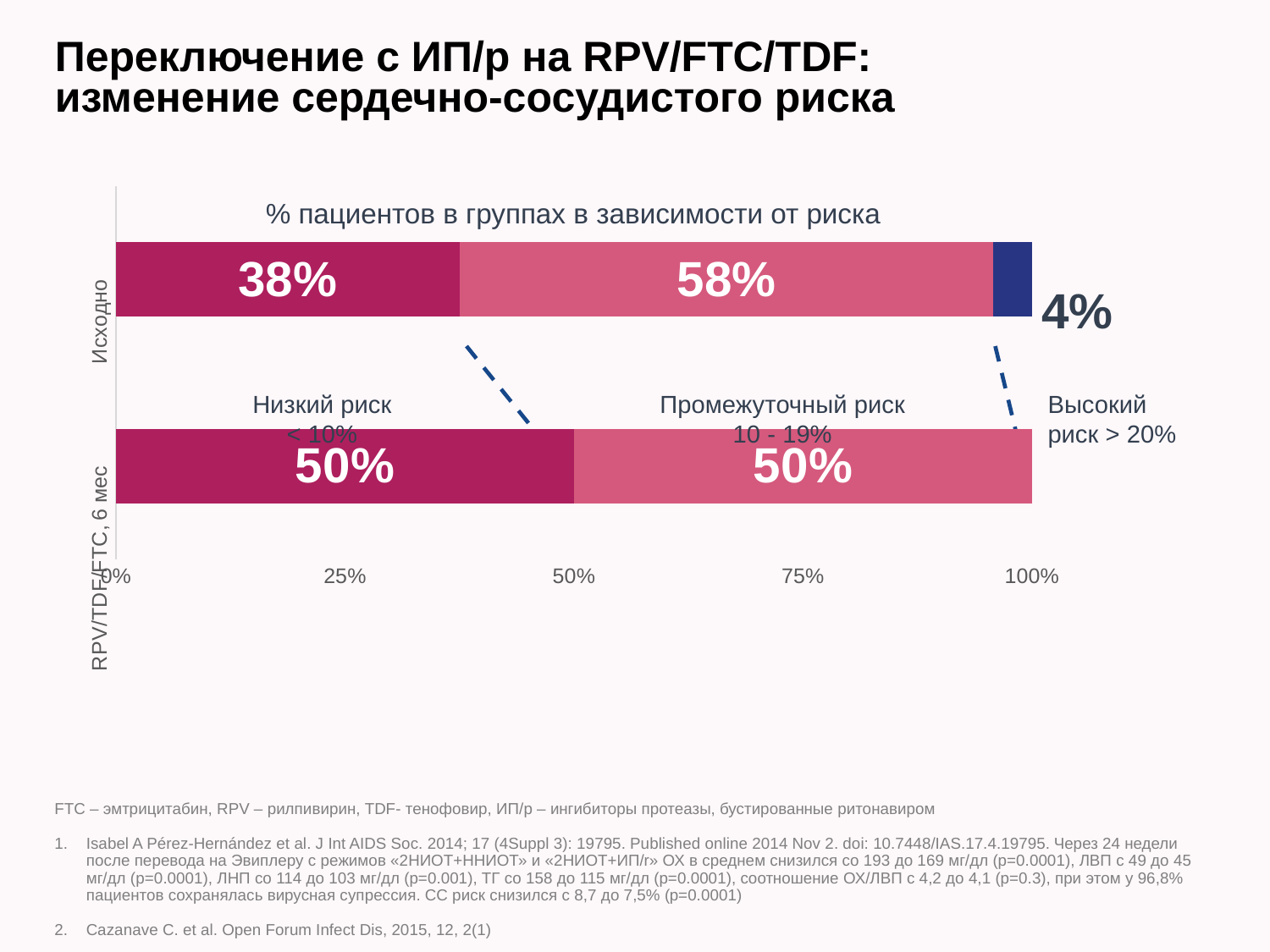

# Переключение с ИП/р на RPV/FTC/TDF: изменение сердечно-сосудистого риска

### Chart

| Category | Series 1 | Series 2 | Series 3 |
|---|---|---|---|
| RPV/TDF/FTC, 6 мес | 0.5 | 0.5 | None |
| Исходно | 0.375 | 0.583 | 0.042 |
% пациентов в группах в зависимости от риска
4%
Низкий риск
< 10%
Промежуточный риск
10 - 19%
Высокий
риск > 20%
FTC – эмтрицитабин, RPV – рилпивирин, TDF- тенофовир, ИП/р – ингибиторы протеазы, бустированные ритонавиром
Isabel A Pérez-Hernández et al. J Int AIDS Soc. 2014; 17 (4Suppl 3): 19795. Published online 2014 Nov 2. doi: 10.7448/IAS.17.4.19795. Через 24 недели после перевода на Эвиплеру с режимов «2НИОТ+ННИОТ» и «2НИОТ+ИП/r» ОХ в среднем снизился со 193 до 169 мг/дл (p=0.0001), ЛВП с 49 до 45 мг/дл (p=0.0001), ЛНП со 114 до 103 мг/дл (p=0.001), ТГ со 158 до 115 мг/дл (p=0.0001), соотношение ОХ/ЛВП с 4,2 до 4,1 (p=0.3), при этом у 96,8% пациентов сохранялась вирусная супрессия. СС риск снизился с 8,7 до 7,5% (p=0.0001)
Cazanave C. et al. Open Forum Infect Dis, 2015, 12, 2(1)